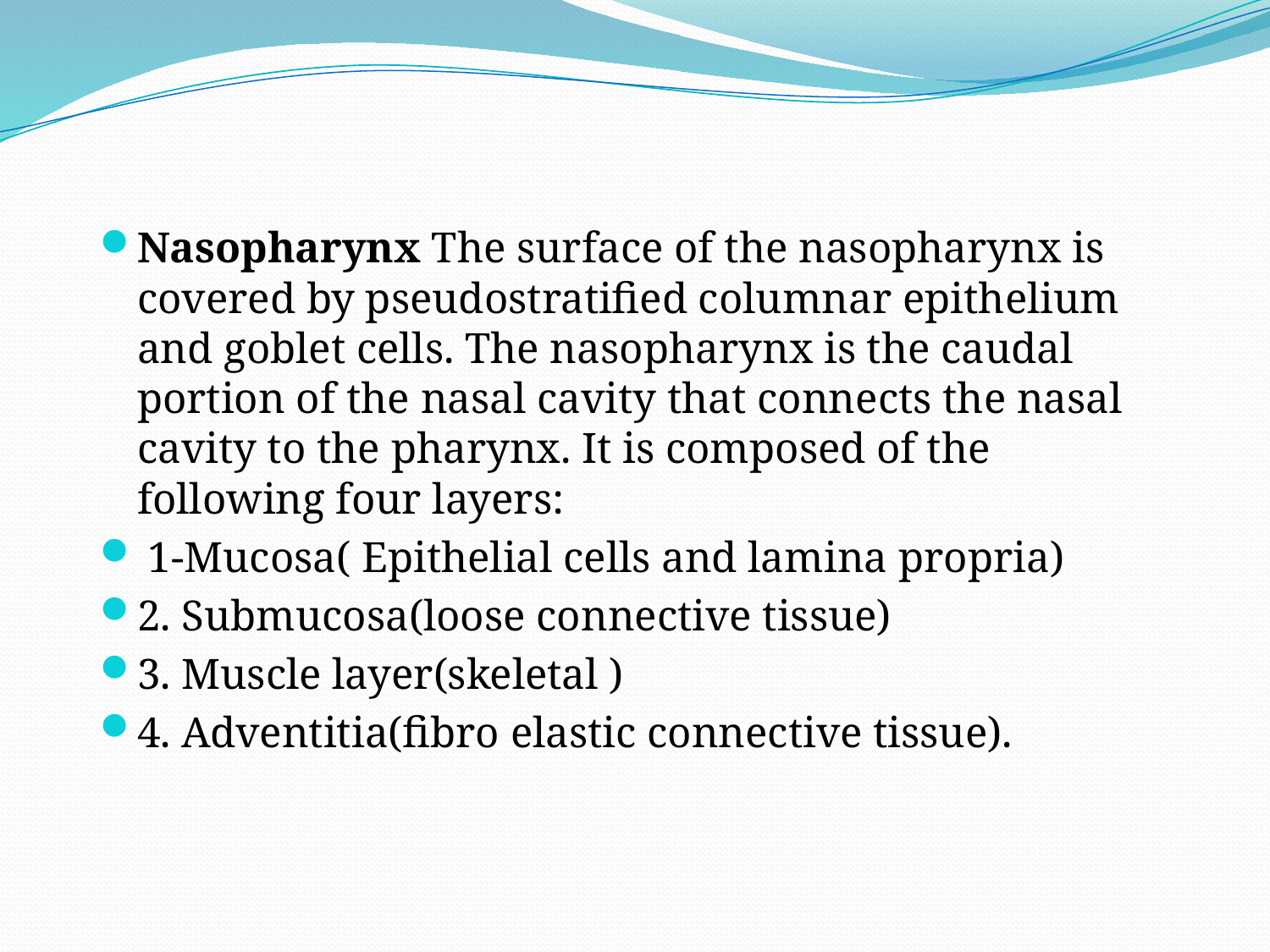

Nasopharynx The surface of the nasopharynx is covered by pseudostratified columnar epithelium and goblet cells. The nasopharynx is the caudal portion of the nasal cavity that connects the nasal cavity to the pharynx. It is composed of the following four layers:
 1-Mucosa( Epithelial cells and lamina propria)
2. Submucosa(loose connective tissue)
3. Muscle layer(skeletal )
4. Adventitia(fibro elastic connective tissue).